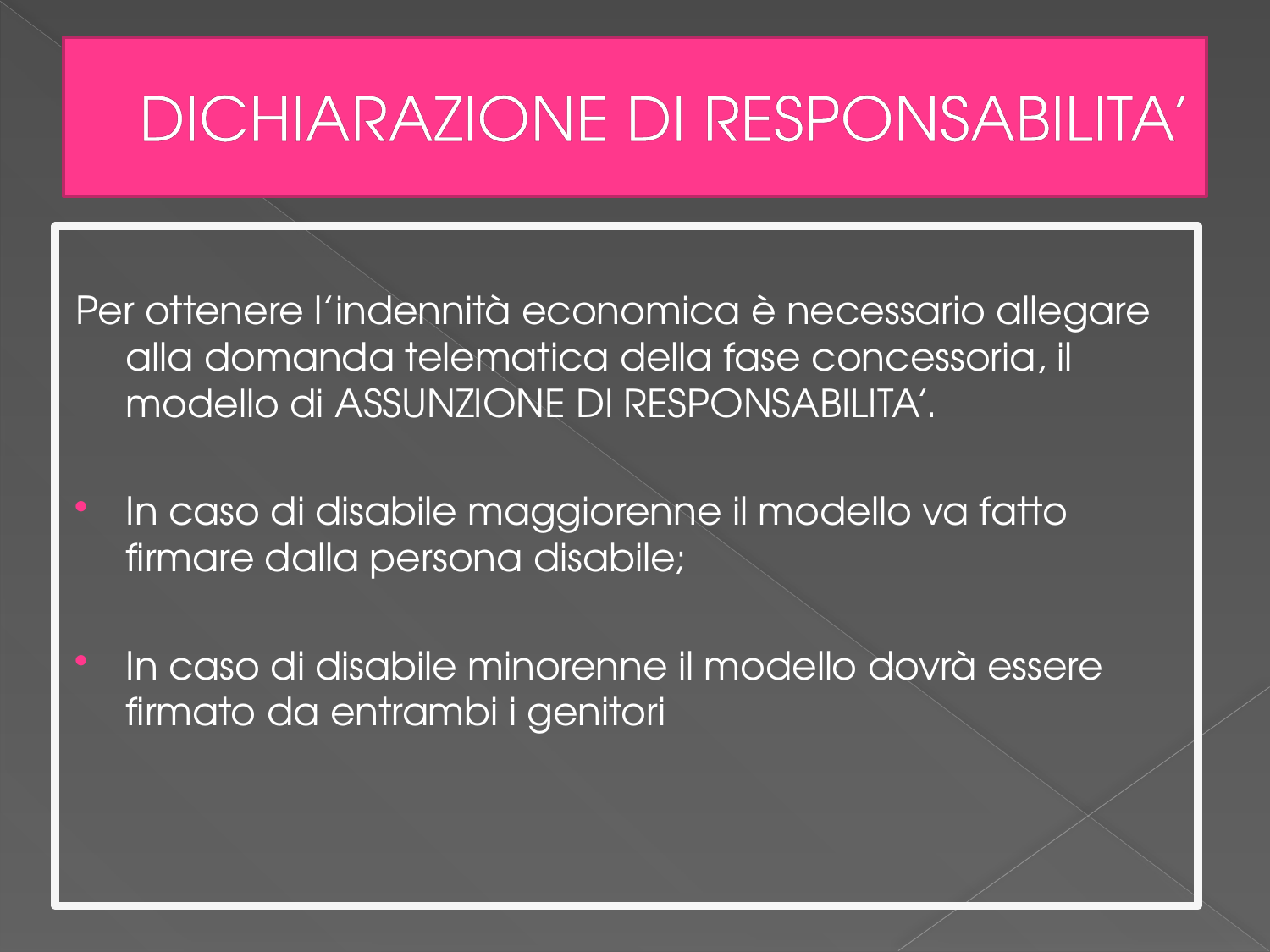

# DICHIARAZIONE DI RESPONSABILITA’

Per ottenere l’indennità economica è necessario allegare alla domanda telematica della fase concessoria, il modello di ASSUNZIONE DI RESPONSABILITA’.

In caso di disabile maggiorenne il modello va fatto firmare dalla persona disabile;

In caso di disabile minorenne il modello dovrà essere firmato da entrambi i genitori